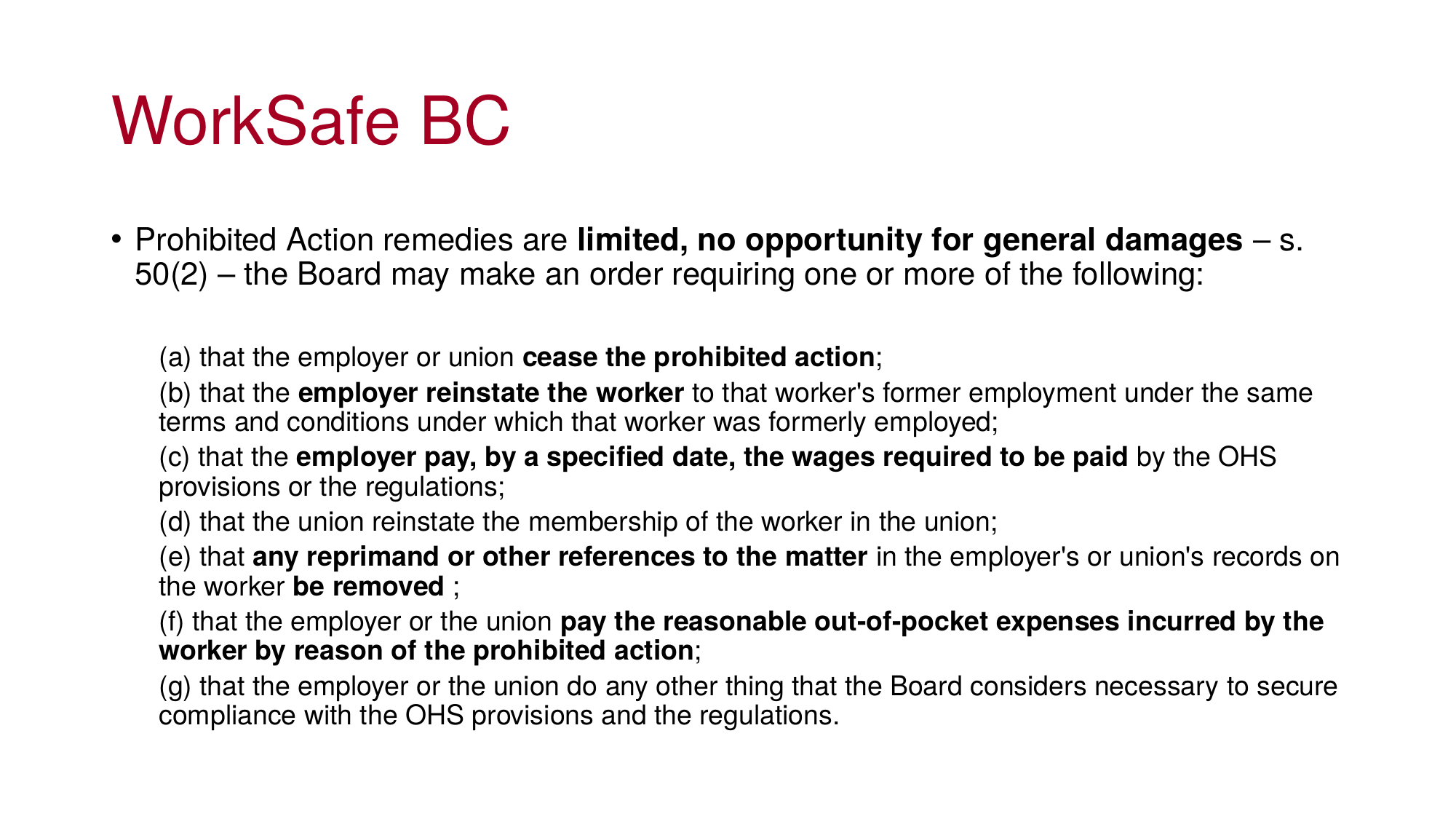

# WorkSafe BC
Prohibited Action remedies are limited, no opportunity for general damages – s. 50(2) – the Board may make an order requiring one or more of the following:

(a) that the employer or union cease the prohibited action;
(b) that the employer reinstate the worker to that worker's former employment under the same terms and conditions under which that worker was formerly employed;
(c) that the employer pay, by a specified date, the wages required to be paid by the OHS provisions or the regulations;
(d) that the union reinstate the membership of the worker in the union;
(e) that any reprimand or other references to the matter in the employer's or union's records on the worker be removed ;
(f) that the employer or the union pay the reasonable out-of-pocket expenses incurred by the worker by reason of the prohibited action;
(g) that the employer or the union do any other thing that the Board considers necessary to secure compliance with the OHS provisions and the regulations.